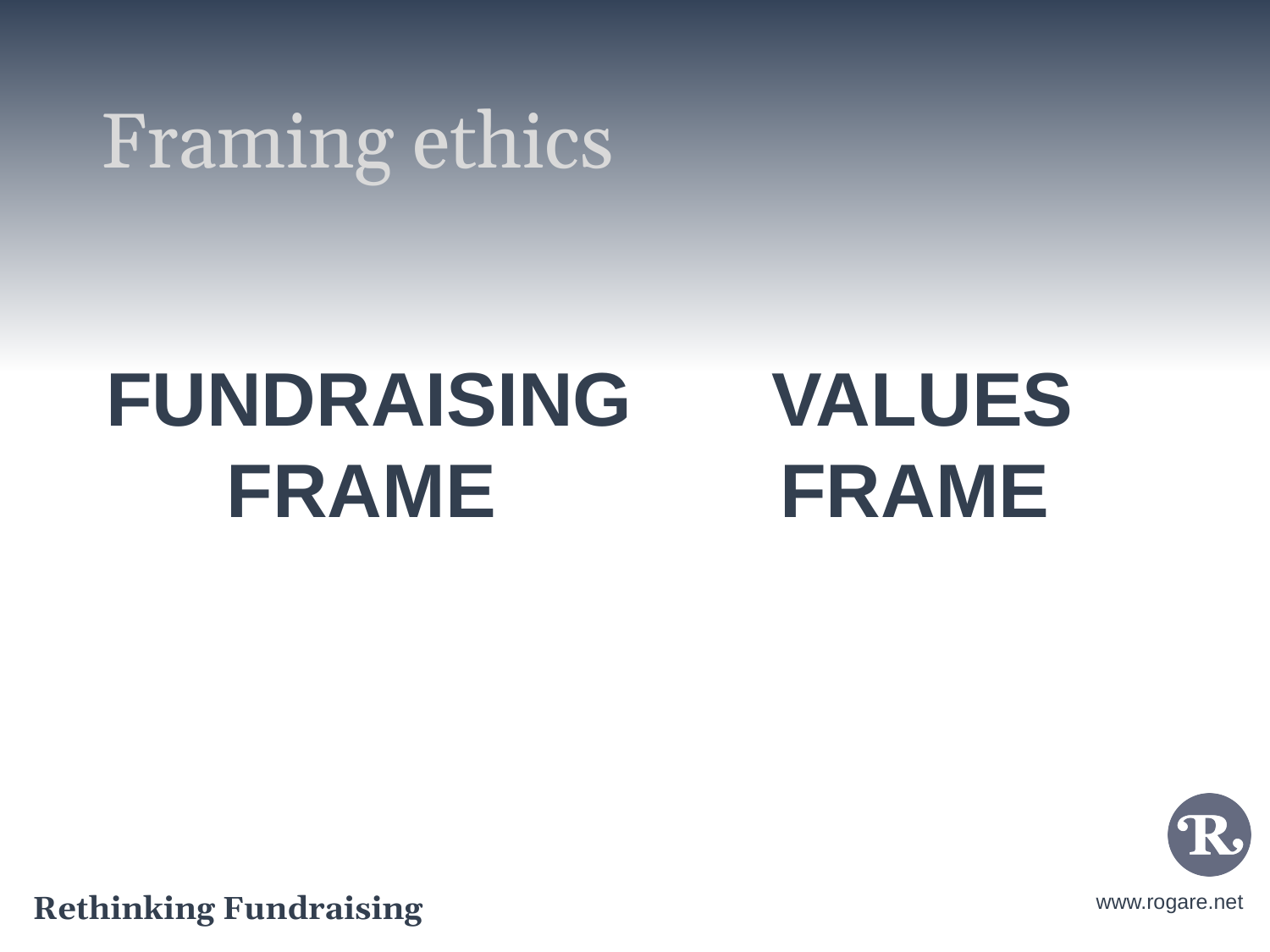

# Framing ethics
FUNDRAISING FRAME
VALUES FRAME